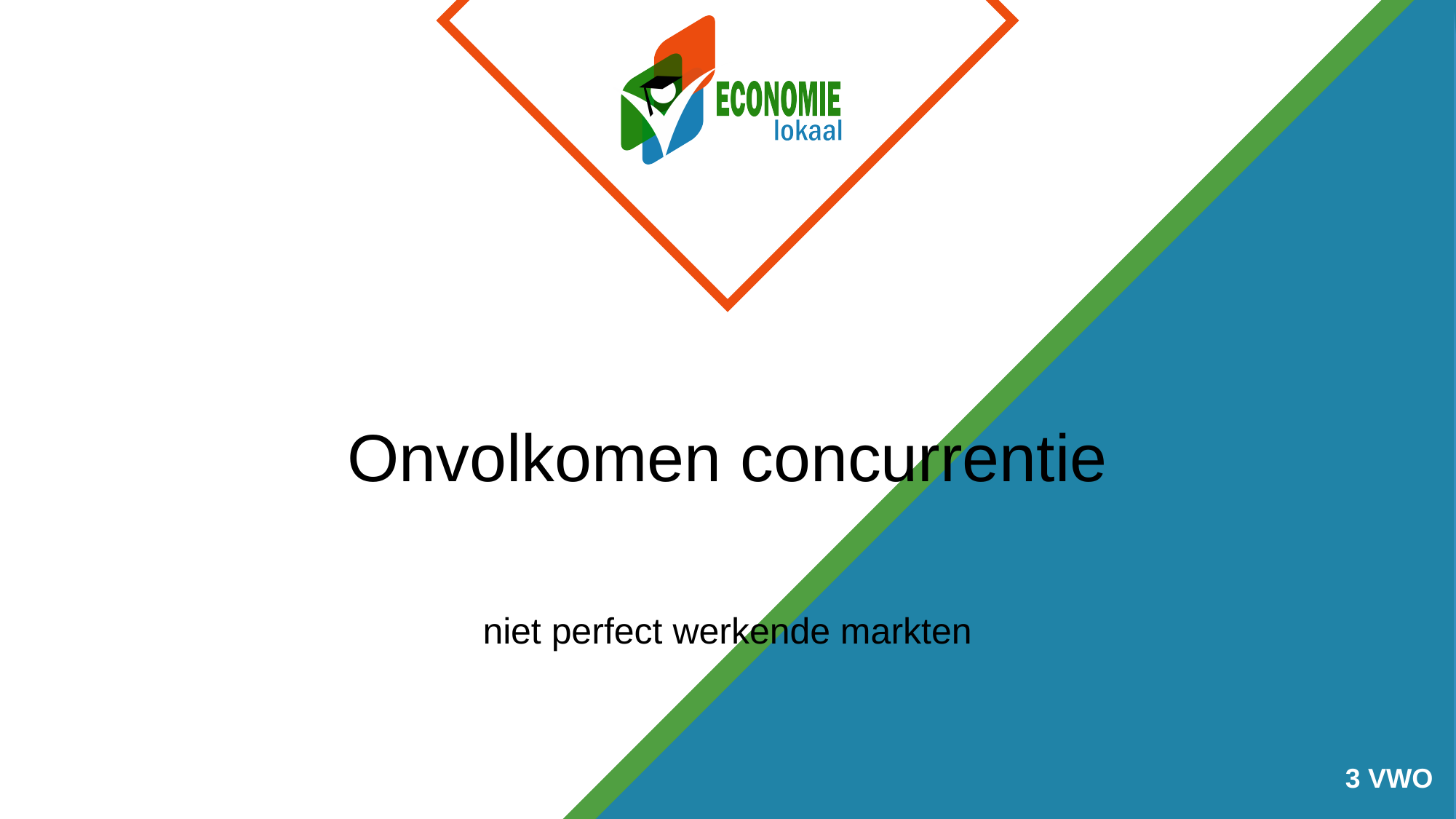

# Onvolkomen concurrentie
niet perfect werkende markten